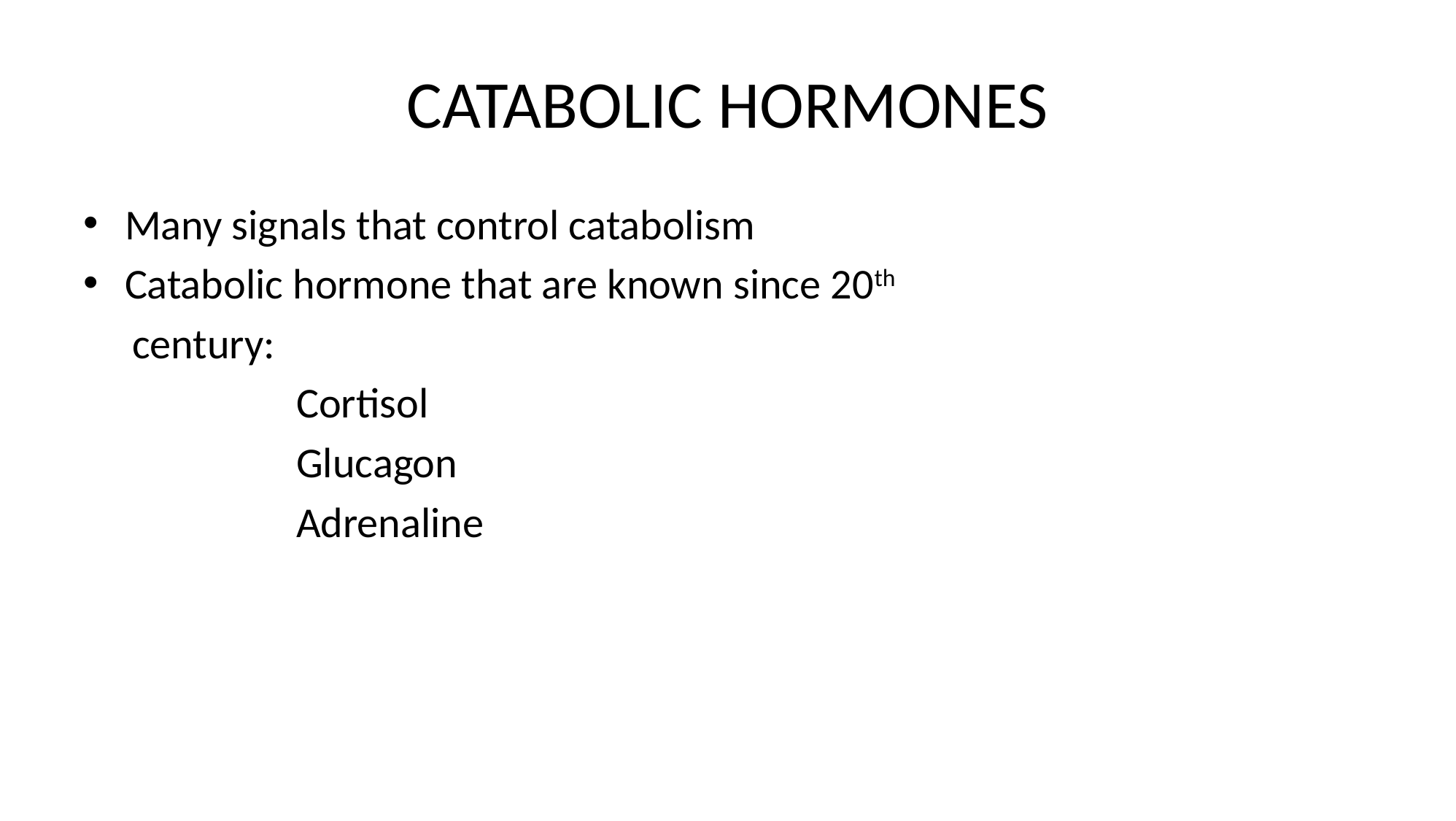

# CATABOLIC HORMONES
Many signals that control catabolism
Catabolic hormone that are known since 20th
     century:
                      Cortisol
                      Glucagon
                      Adrenaline